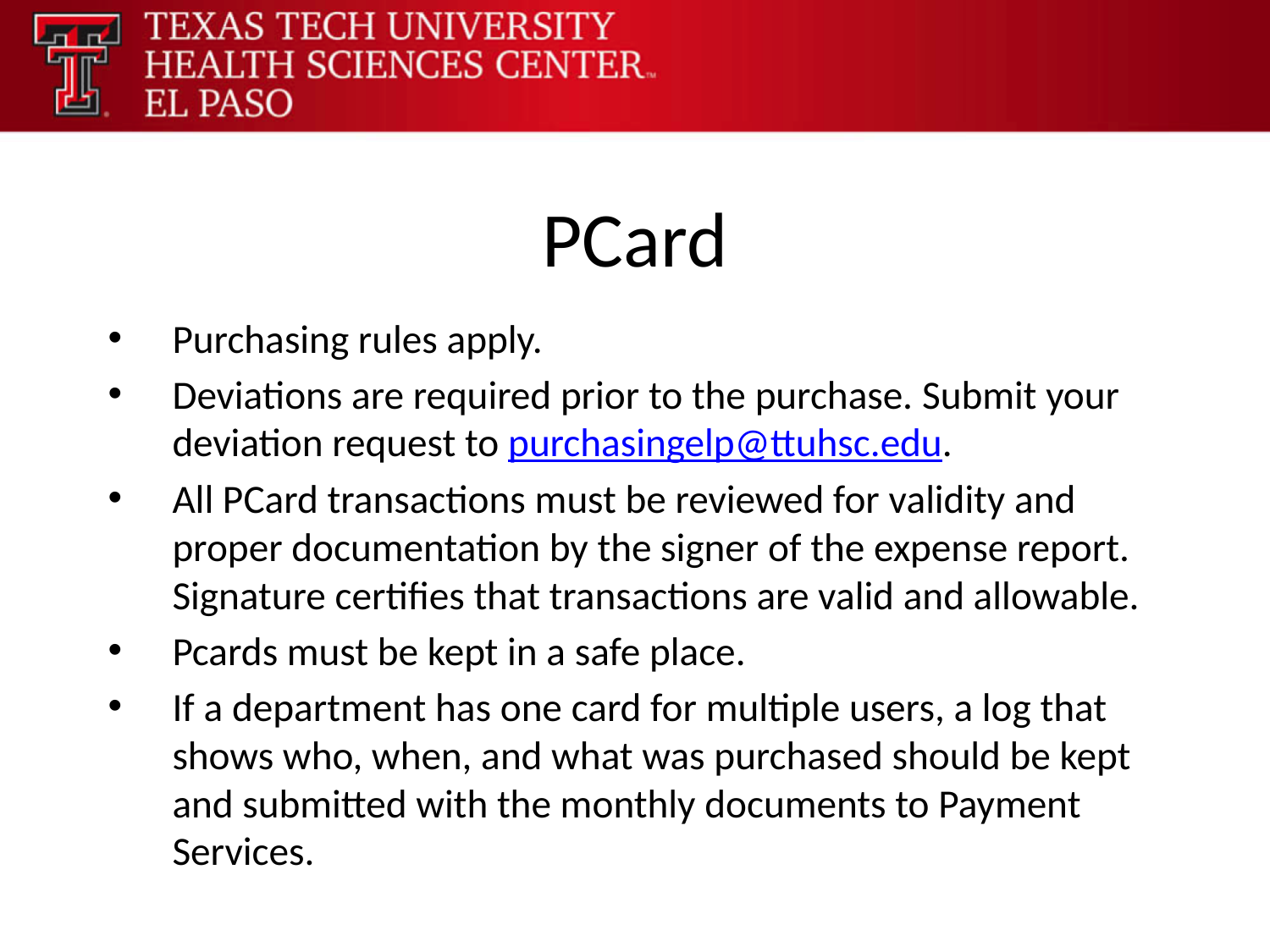

# PCard
Purchasing rules apply.
Deviations are required prior to the purchase. Submit your deviation request to purchasingelp@ttuhsc.edu.
All PCard transactions must be reviewed for validity and proper documentation by the signer of the expense report.  Signature certifies that transactions are valid and allowable.
Pcards must be kept in a safe place.
If a department has one card for multiple users, a log that shows who, when, and what was purchased should be kept and submitted with the monthly documents to Payment Services.